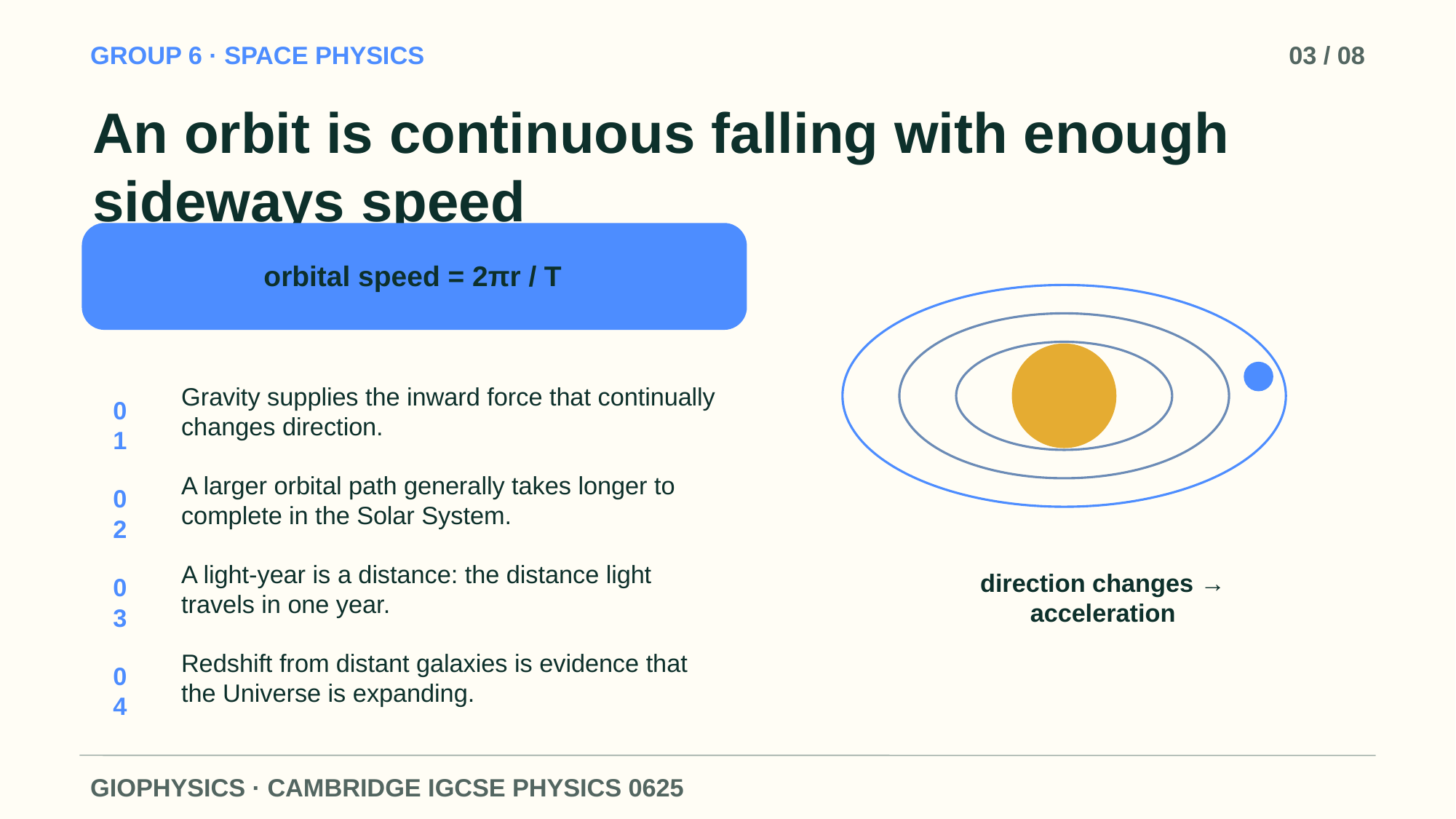

GROUP 6 · SPACE PHYSICS
03 / 08
An orbit is continuous falling with enough sideways speed

orbital speed = 2πr / T

Gravity supplies the inward force that continually changes direction.
01
A larger orbital path generally takes longer to complete in the Solar System.
02
A light-year is a distance: the distance light travels in one year.
direction changes → acceleration
03
Redshift from distant galaxies is evidence that the Universe is expanding.
04

GIOPHYSICS · CAMBRIDGE IGCSE PHYSICS 0625